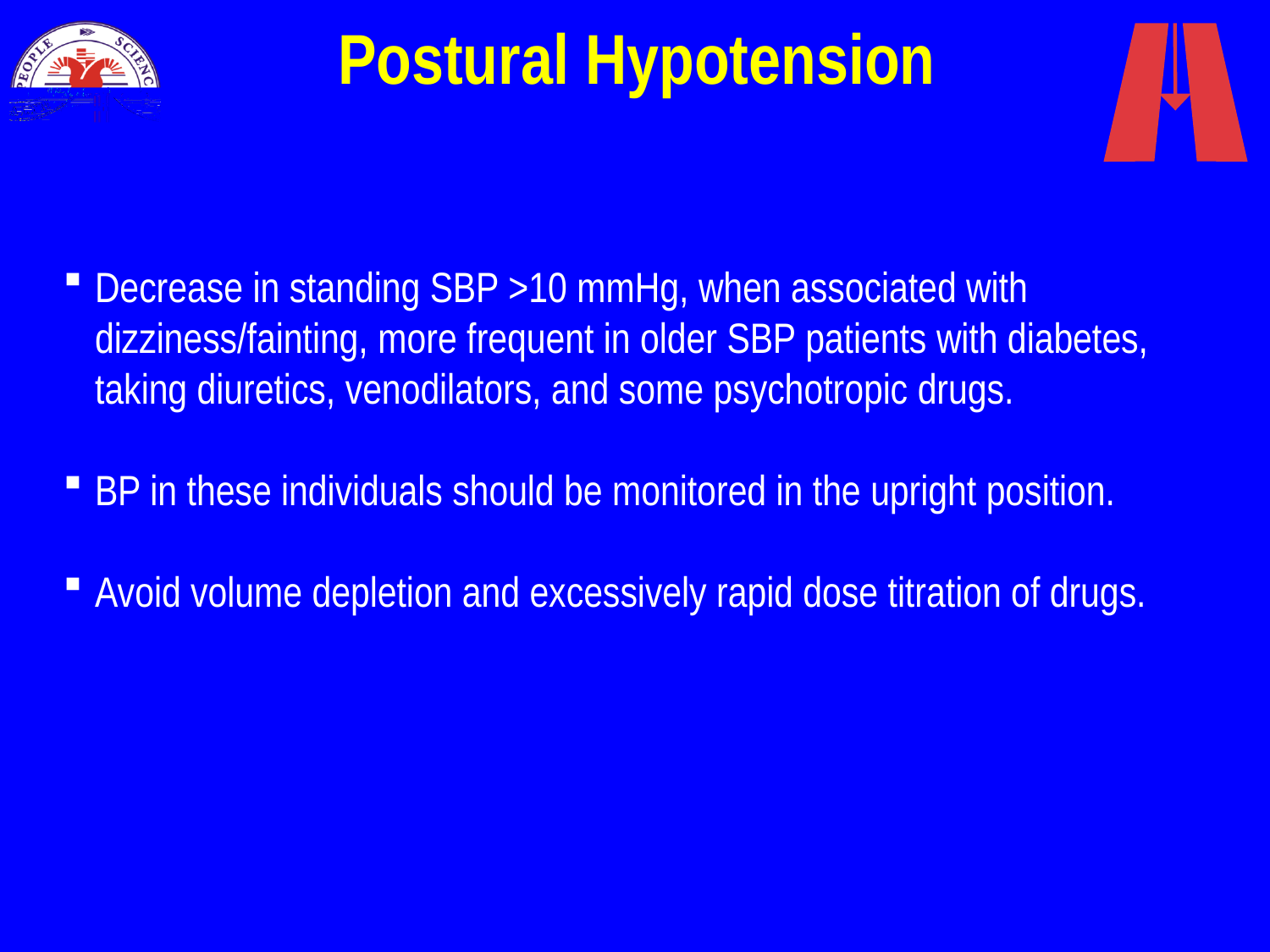

# Postural Hypotension
Decrease in standing SBP >10 mmHg, when associated with dizziness/fainting, more frequent in older SBP patients with diabetes, taking diuretics, venodilators, and some psychotropic drugs.

BP in these individuals should be monitored in the upright position.

Avoid volume depletion and excessively rapid dose titration of drugs.